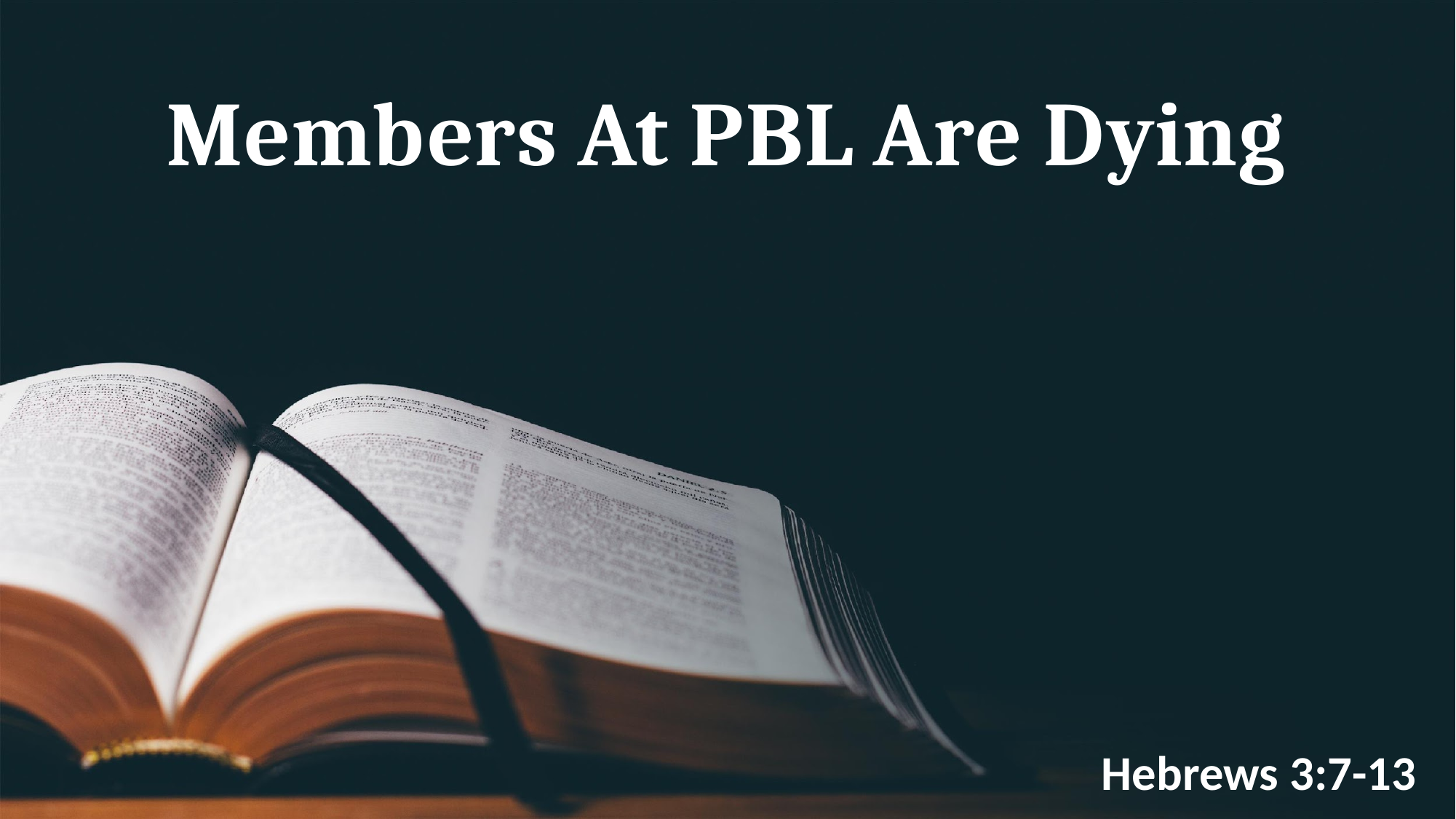

# Members At PBL Are Dying
Hebrews 3:7-13